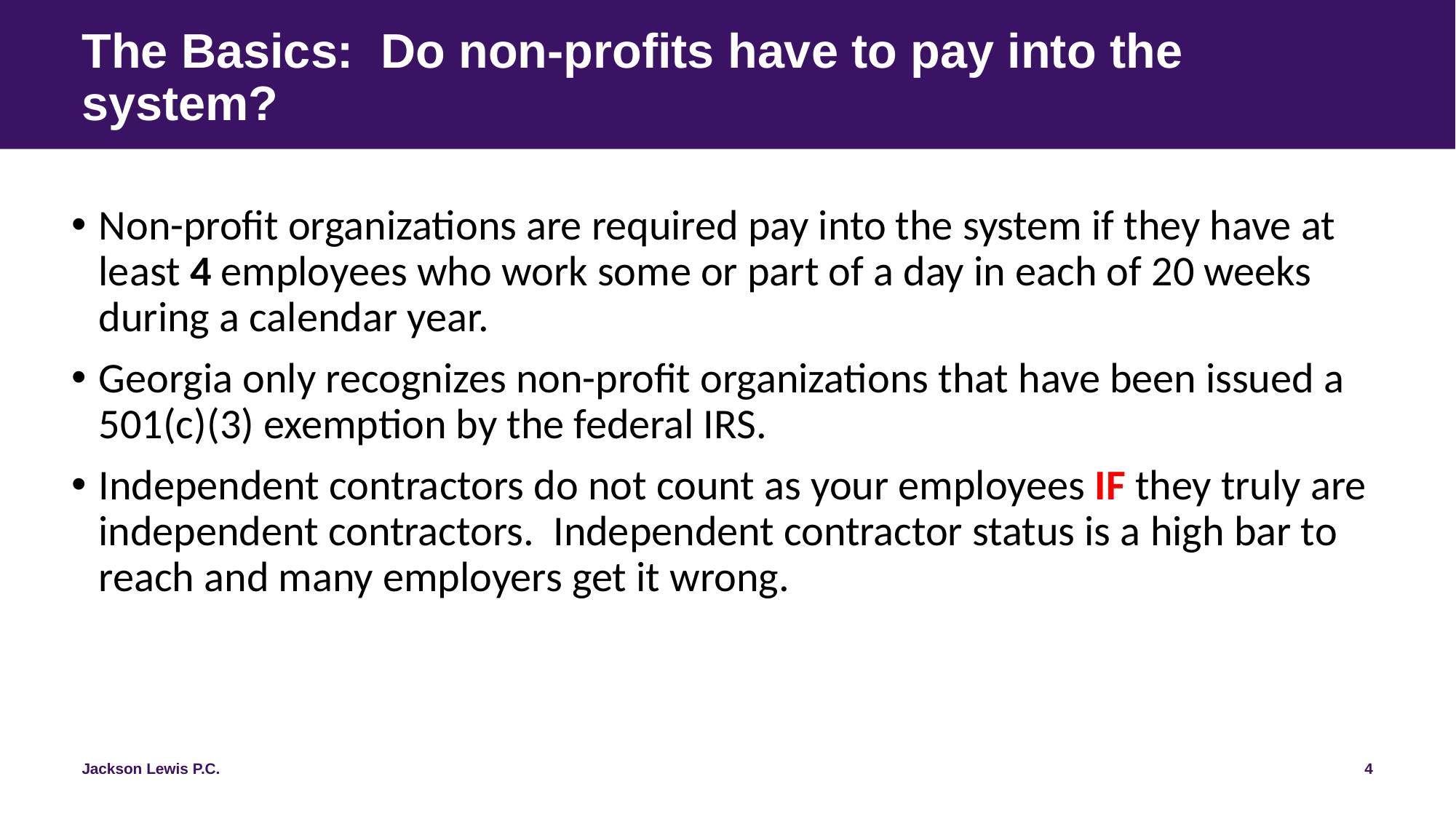

# The Basics:  Do non-profits have to pay into the system?
Non-profit organizations are required pay into the system if they have at least 4 employees who work some or part of a day in each of 20 weeks during a calendar year.
Georgia only recognizes non-profit organizations that have been issued a 501(c)(3) exemption by the federal IRS.
Independent contractors do not count as your employees IF they truly are independent contractors.  Independent contractor status is a high bar to reach and many employers get it wrong.

4
Jackson Lewis P.C.